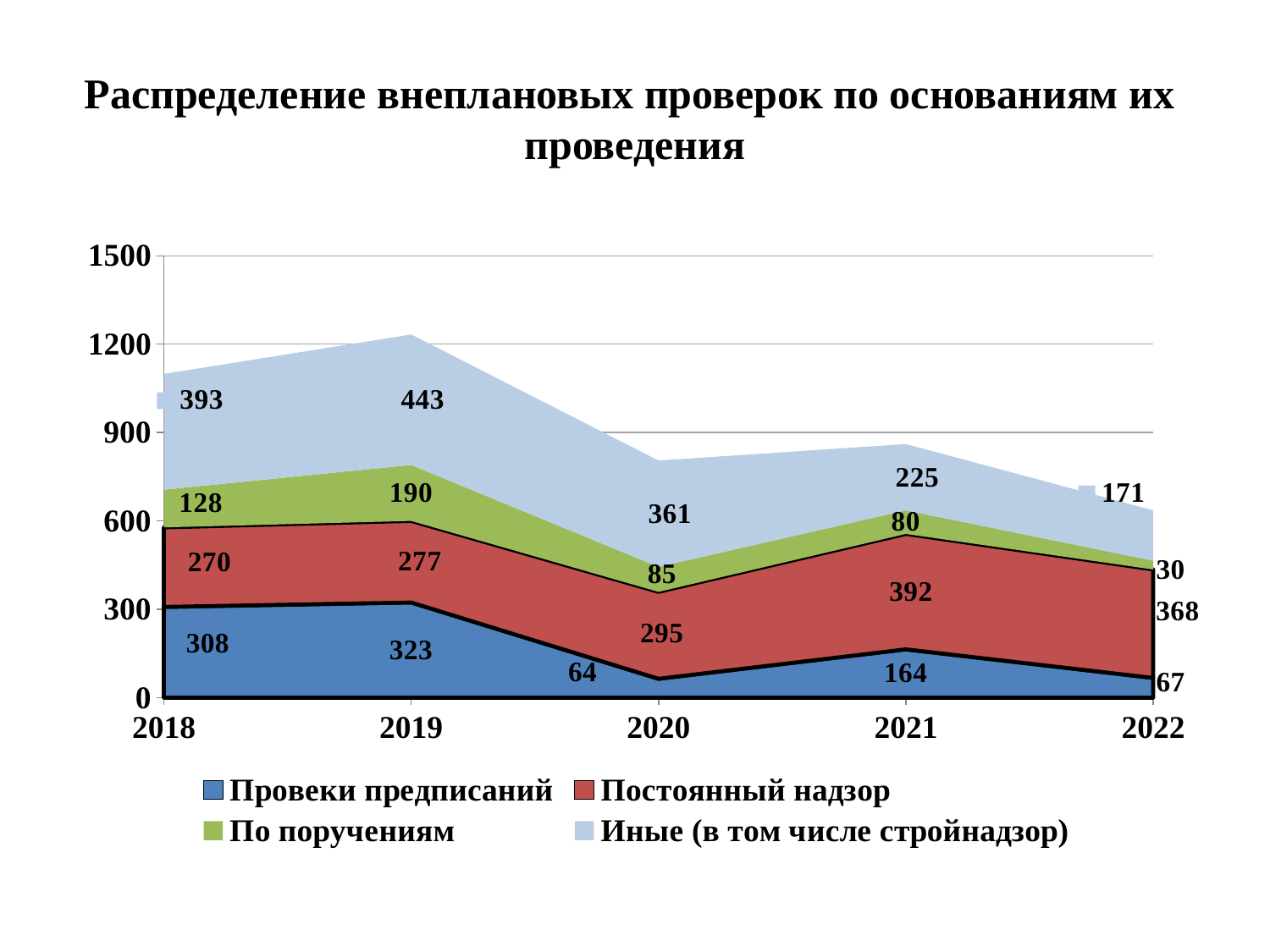

# Распределение внеплановых проверок по основаниям их проведения

### Chart

| Category | Провеки предписаний | Постоянный надзор | По поручениям | Иные (в том числе стройнадзор) |
|---|---|---|---|---|
| 2018 | 308.0 | 270.0 | 128.0 | 393.0 |
| 2019 | 323.0 | 277.0 | 190.0 | 443.0 |
| 2020 | 64.0 | 295.0 | 85.0 | 361.0 |
| 2021 | 164.0 | 392.0 | 80.0 | 225.0 |
| 2022 | 67.0 | 368.0 | 30.0 | 171.0 |